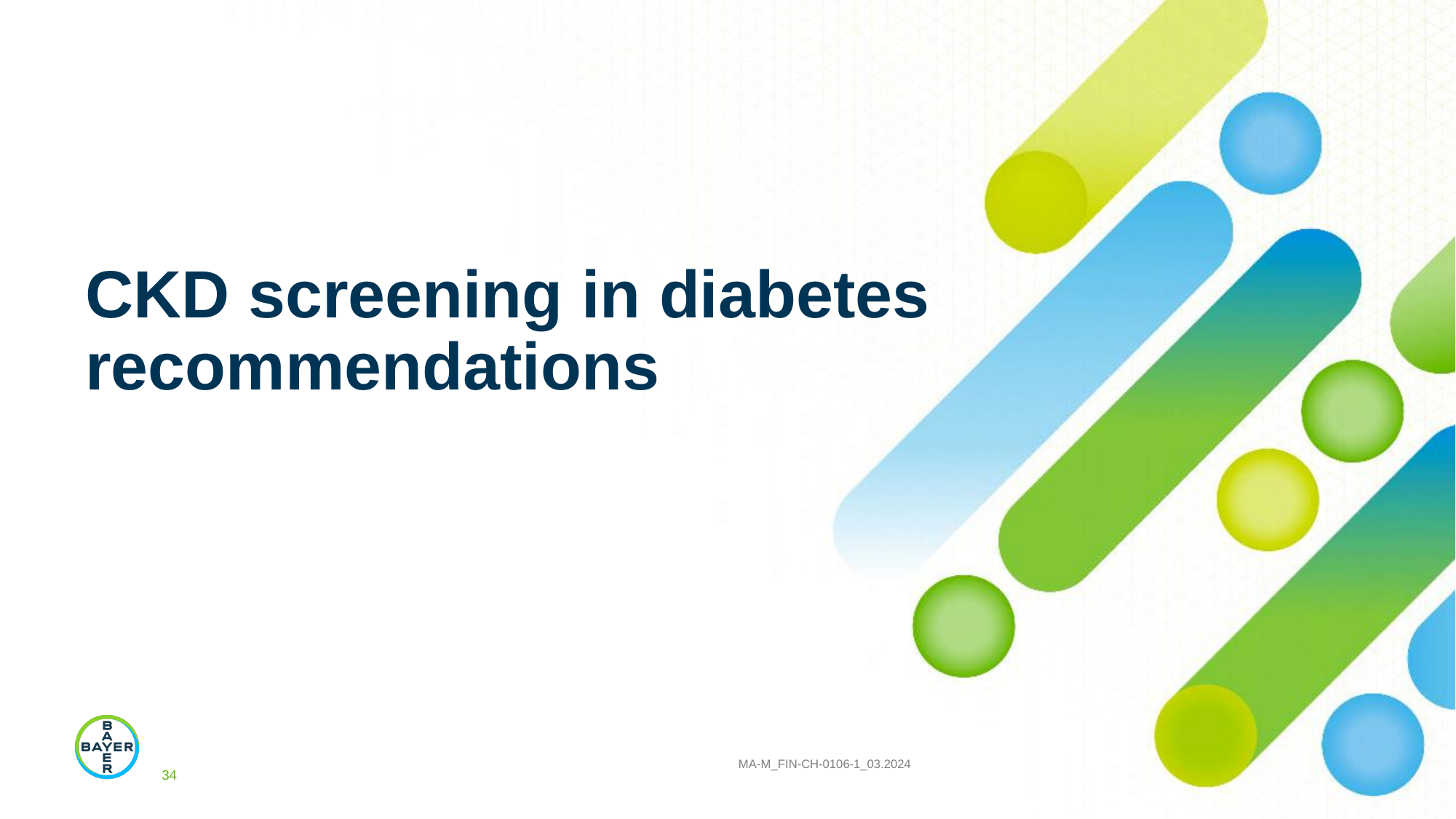

# CKD screening in diabetes recommendations
34